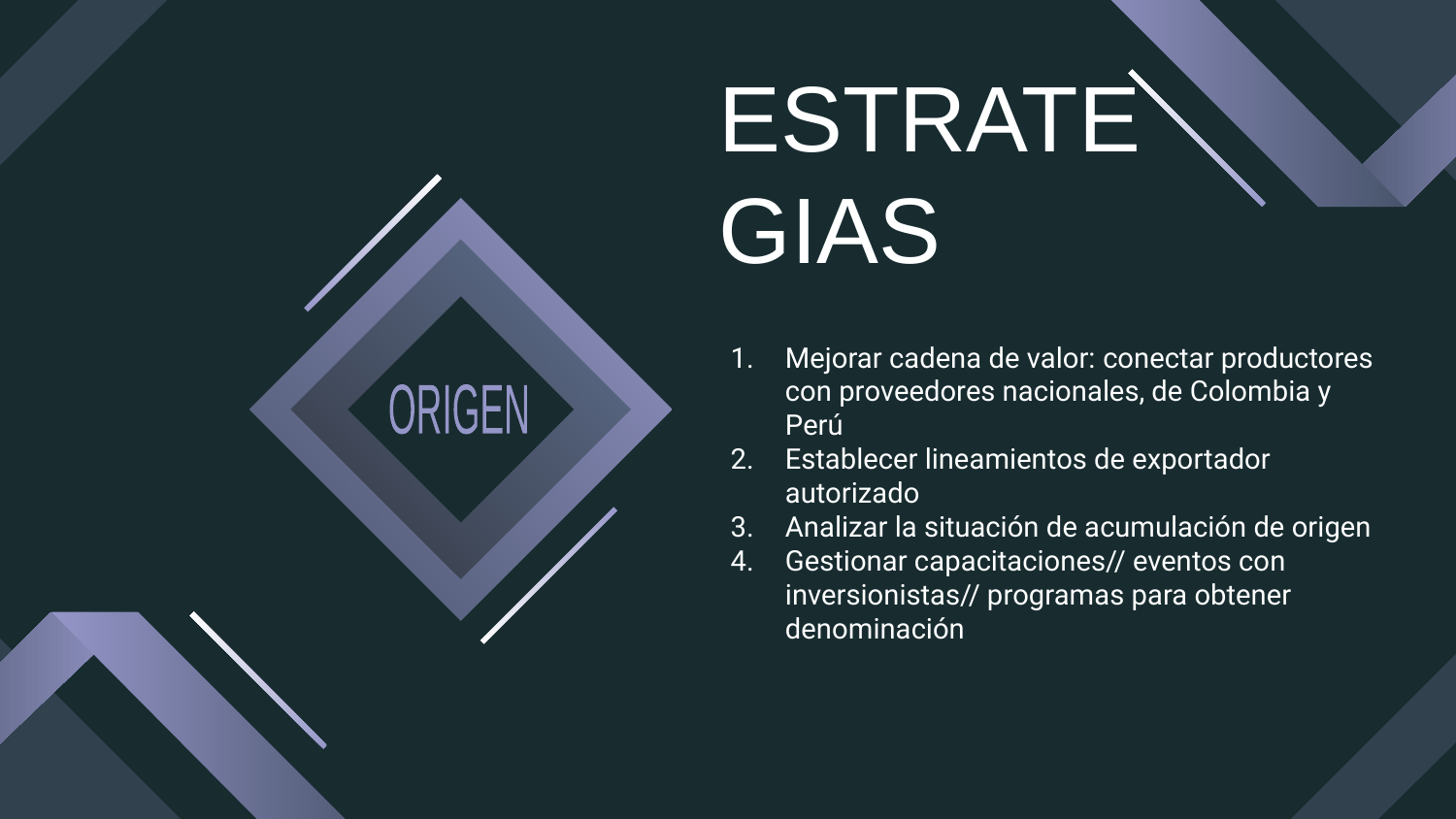

# ESTRATEGIAS

ORIGEN
Mejorar cadena de valor: conectar productores con proveedores nacionales, de Colombia y Perú
Establecer lineamientos de exportador autorizado
Analizar la situación de acumulación de origen
Gestionar capacitaciones// eventos con inversionistas// programas para obtener denominación